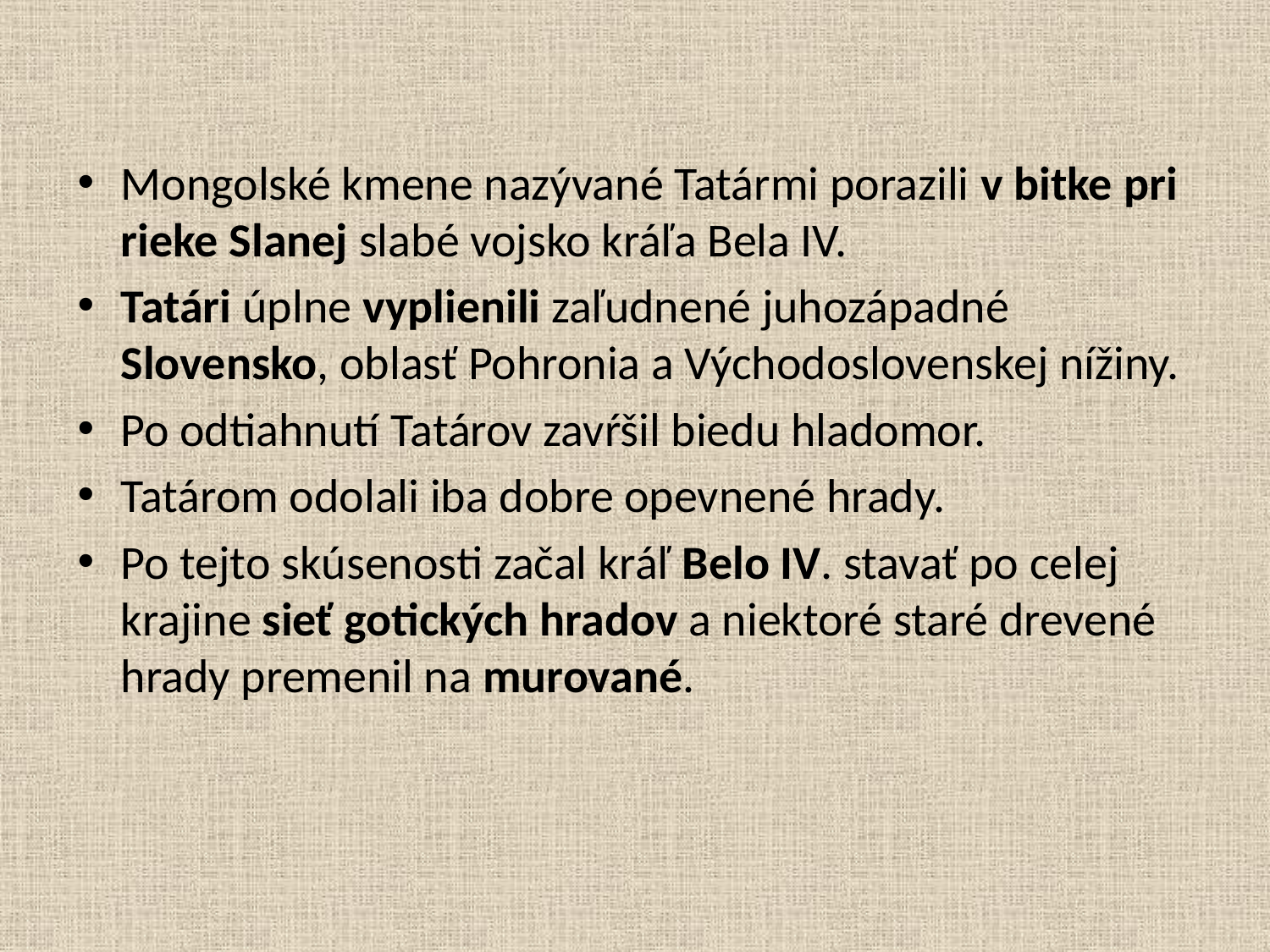

Mongolské kmene nazývané Tatármi porazili v bitke pri rieke Slanej slabé vojsko kráľa Bela IV.
Tatári úplne vyplienili zaľudnené juhozápadné Slovensko, oblasť Pohronia a Východoslovenskej nížiny.
Po odtiahnutí Tatárov zavŕšil biedu hladomor.
Tatárom odolali iba dobre opevnené hrady.
Po tejto skúsenosti začal kráľ Belo IV. stavať po celej krajine sieť gotických hradov a niektoré staré drevené hrady premenil na murované.